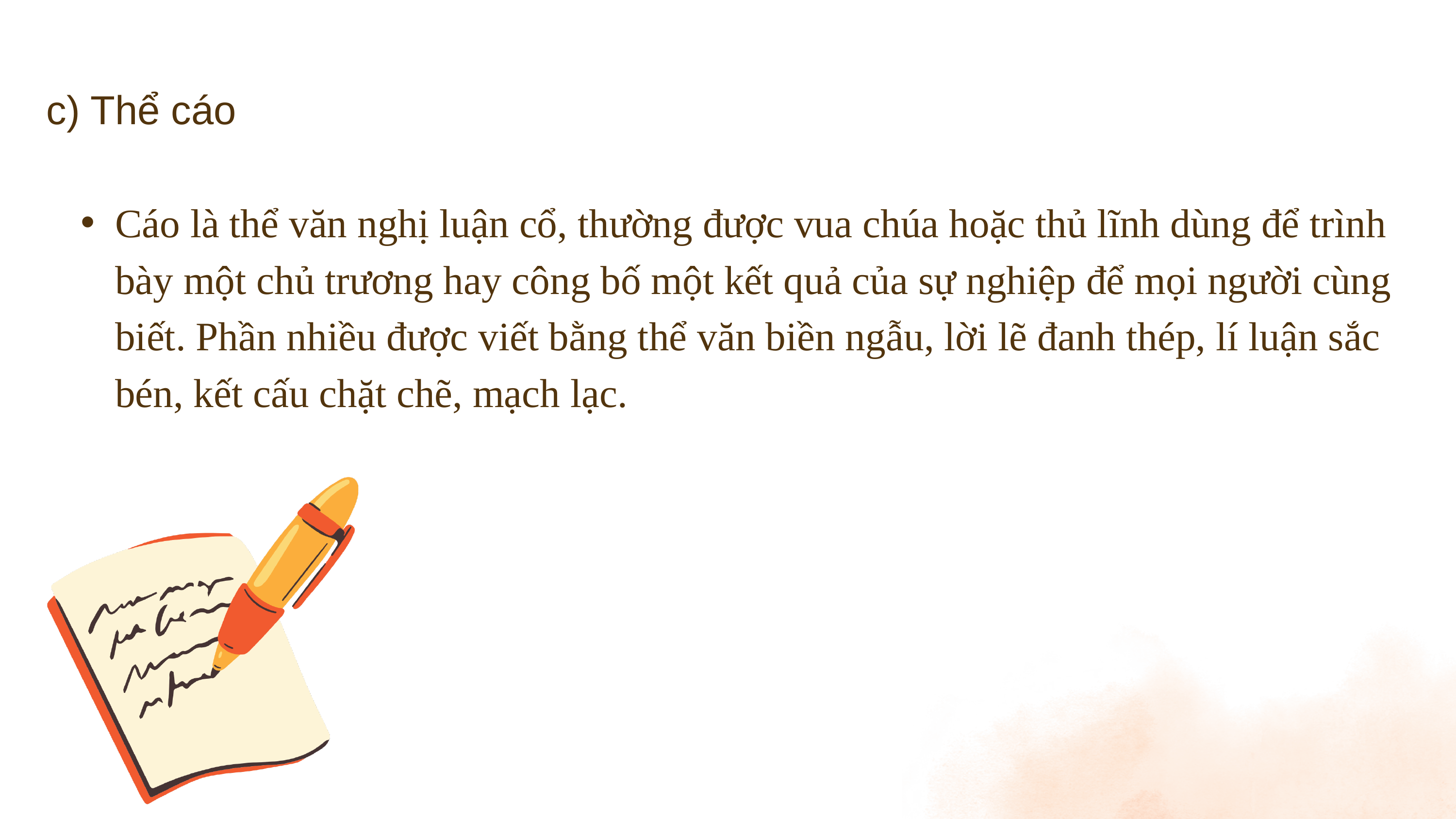

c) Thể cáo

Cáo là thể văn nghị luận cổ, thường được vua chúa hoặc thủ lĩnh dùng để trình bày một chủ trương hay công bố một kết quả của sự nghiệp để mọi người cùng biết. Phần nhiều được viết bằng thể văn biền ngẫu, lời lẽ đanh thép, lí luận sắc bén, kết cấu chặt chẽ, mạch lạc.